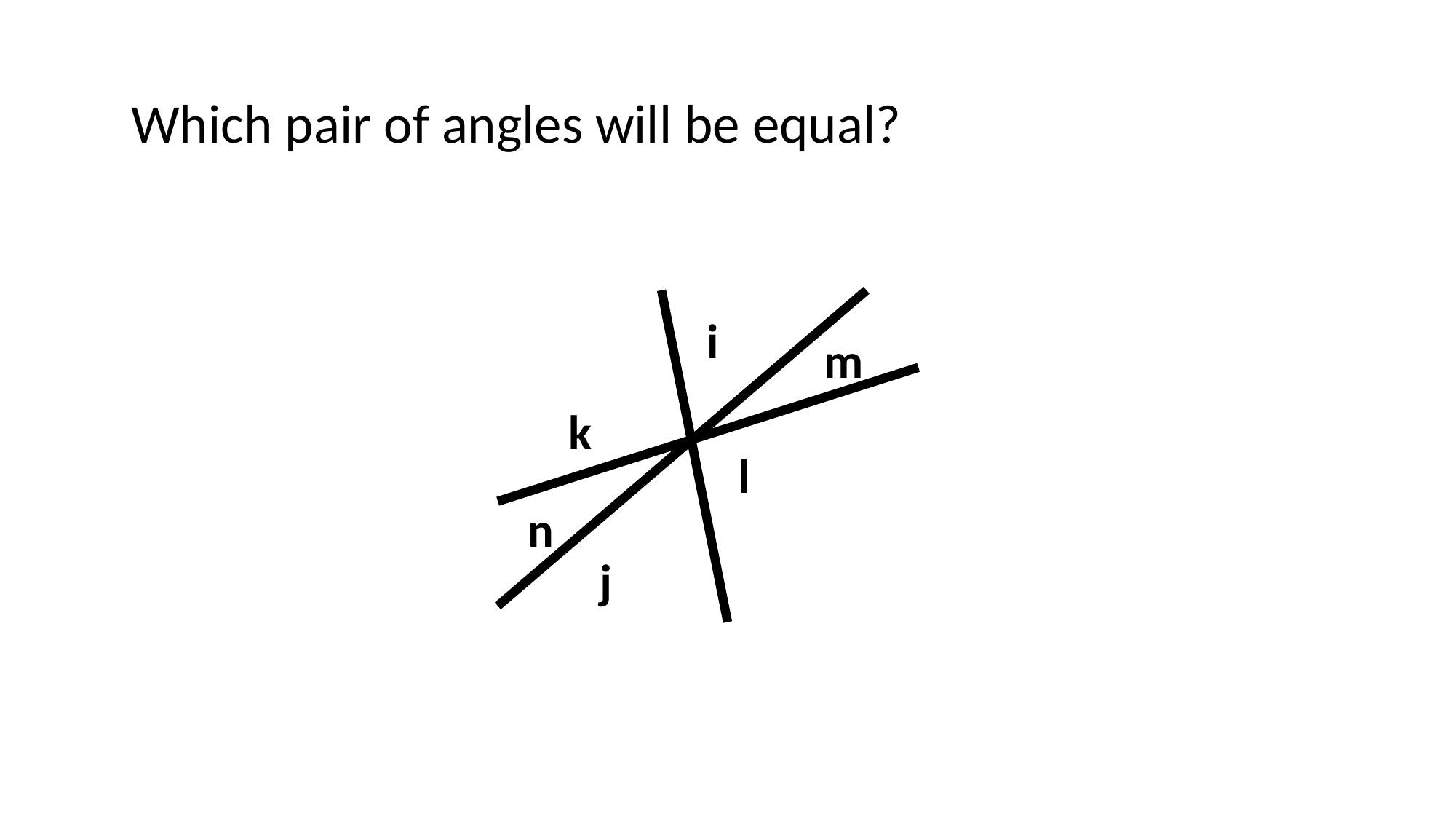

Which pair of angles will be equal?
i
m
k
l
n
j